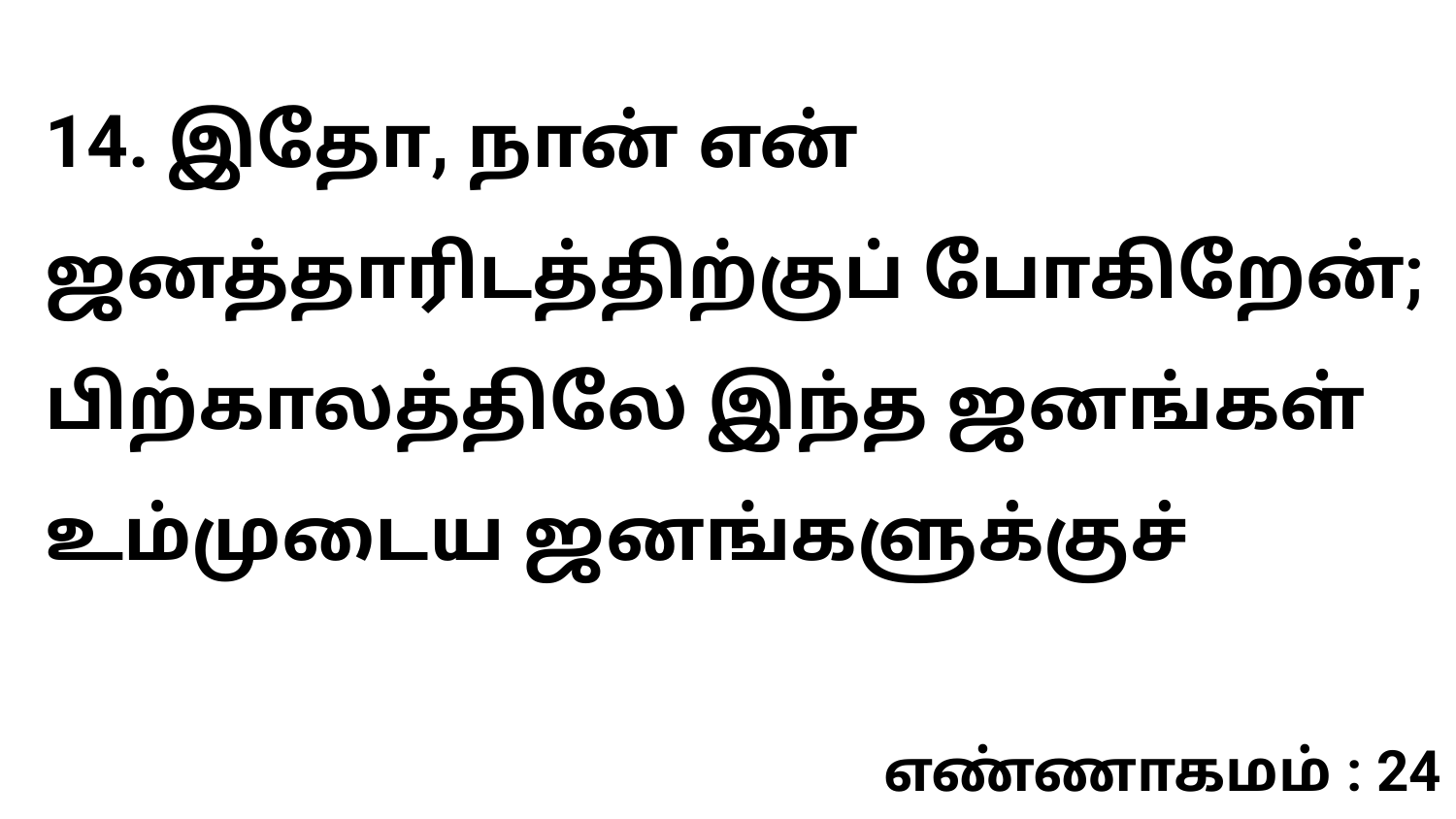

14. இதோ, நான் என் ஜனத்தாரிடத்திற்குப் போகிறேன்; பிற்காலத்திலே இந்த ஜனங்கள் உம்முடைய ஜனங்களுக்குச்
எண்ணாகமம் : 24